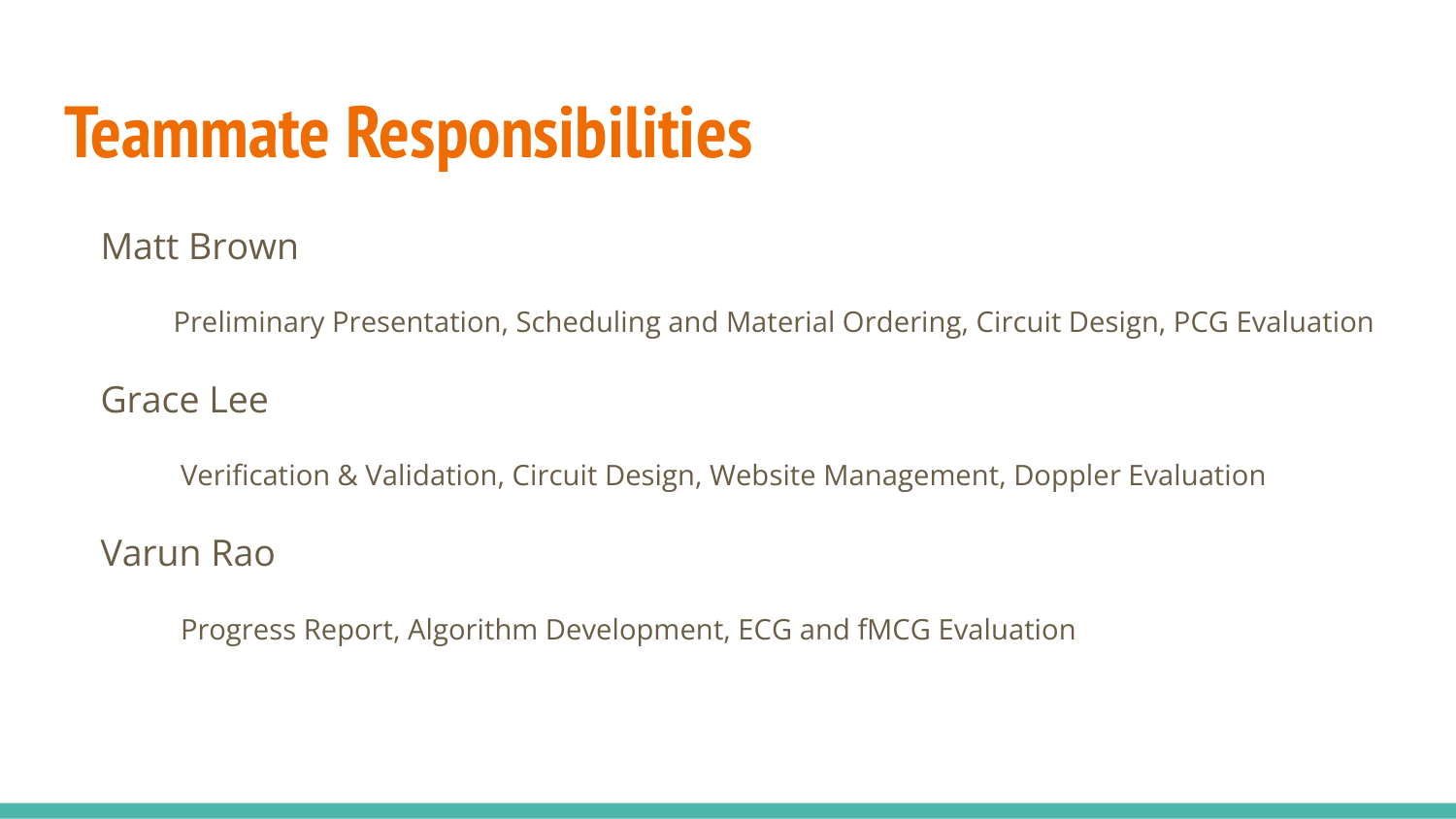

# Teammate Responsibilities
Matt Brown
Preliminary Presentation, Scheduling and Material Ordering, Circuit Design, PCG Evaluation
Grace Lee
 Verification & Validation, Circuit Design, Website Management, Doppler Evaluation
Varun Rao
 Progress Report, Algorithm Development, ECG and fMCG Evaluation